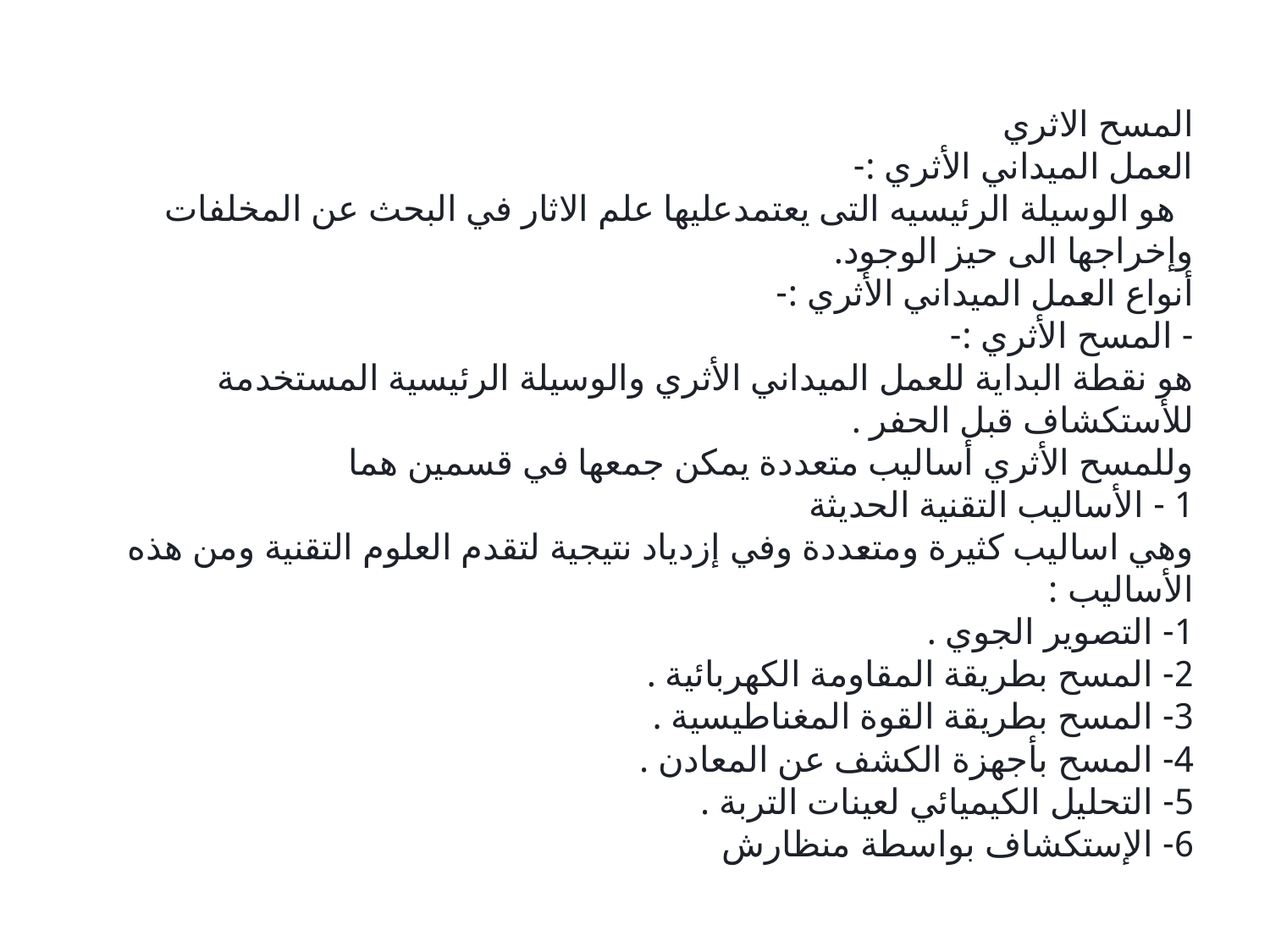

المسح الاثري
العمل الميداني الأثري :-
  هو الوسيلة الرئيسيه التى يعتمدعليها علم الاثار في البحث عن المخلفات وإخراجها الى حيز الوجود.
أنواع العمل الميداني الأثري :-
- المسح الأثري :-
هو نقطة البداية للعمل الميداني الأثري والوسيلة الرئيسية المستخدمة للأستكشاف قبل الحفر .
وللمسح الأثري أساليب متعددة يمكن جمعها في قسمين هما
1 - الأساليب التقنية الحديثة
وهي اساليب كثيرة ومتعددة وفي إزدياد نتيجية لتقدم العلوم التقنية ومن هذه الأساليب :
1- التصوير الجوي .
2- المسح بطريقة المقاومة الكهربائية .
3- المسح بطريقة القوة المغناطيسية .
4- المسح بأجهزة الكشف عن المعادن .
5- التحليل الكيميائي لعينات التربة .
6- الإستكشاف بواسطة منظارش